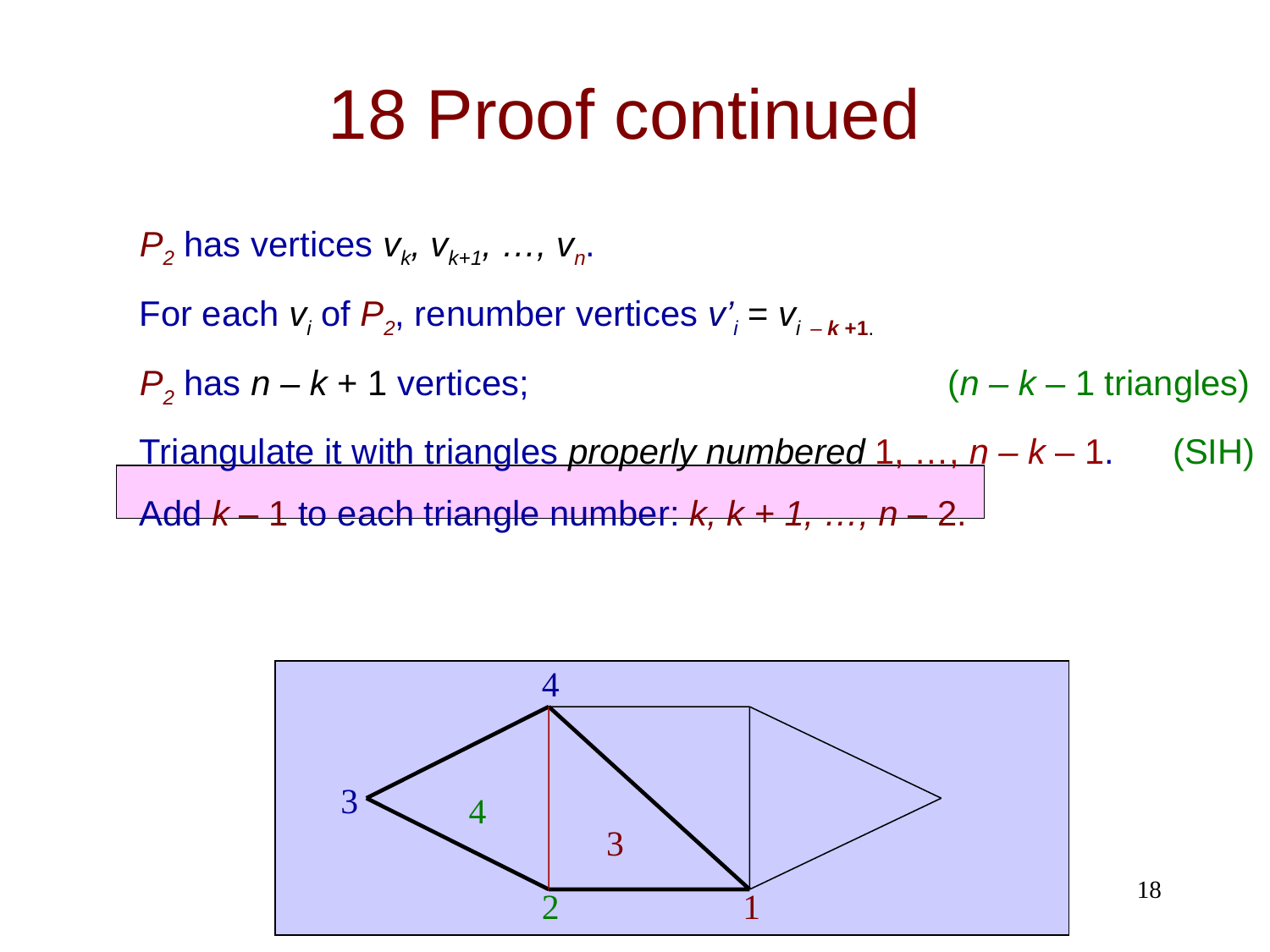

18 Proof continued
P2 has vertices vk, vk+1, …, vn.
For each vi of P2, renumber vertices v’i = vi – k +1.
P2 has n – k + 1 vertices;                                           (n – k – 1 triangles)
Triangulate it with triangles properly numbered 1, …, n – k – 1.      (SIH)
Add k – 1 to each triangle number: k, k + 1, …, n – 2.

4

3
4

3
Copyright © Peter Cappello 2011
18
2
1